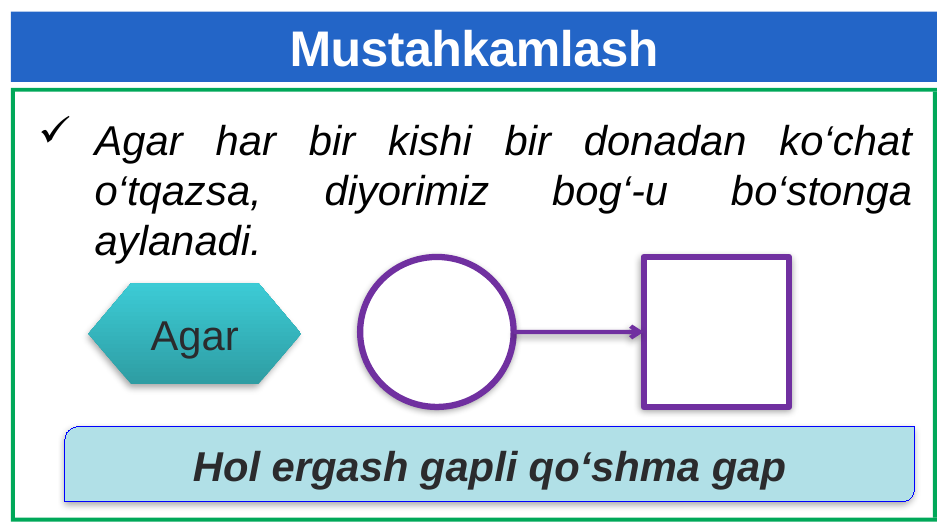

# Mustahkamlash
Agar har bir kishi bir donadan ko‘chat o‘tqazsa, diyorimiz bog‘-u bo‘stonga aylanadi.

Agar
Hol ergash gapli qo‘shma gap